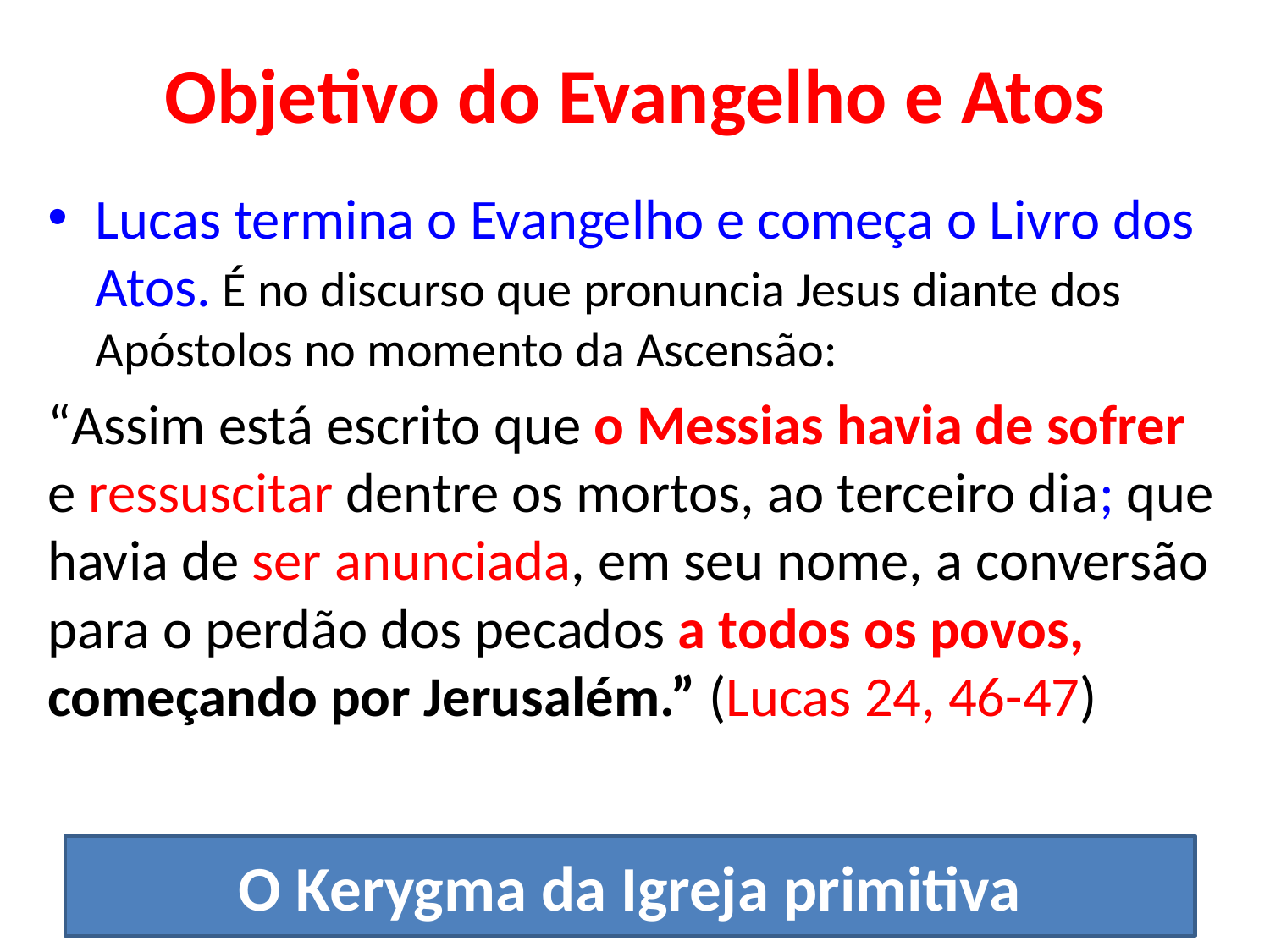

# Objetivo do Evangelho e Atos
Lucas termina o Evangelho e começa o Livro dos Atos. É no discurso que pronuncia Jesus diante dos Apóstolos no momento da Ascensão:
“Assim está escrito que o Messias havia de sofrer e ressuscitar dentre os mortos, ao terceiro dia; que havia de ser anunciada, em seu nome, a conversão para o perdão dos pecados a todos os povos, começando por Jerusalém.” (Lucas 24, 46-47)

O Kerygma da Igreja primitiva